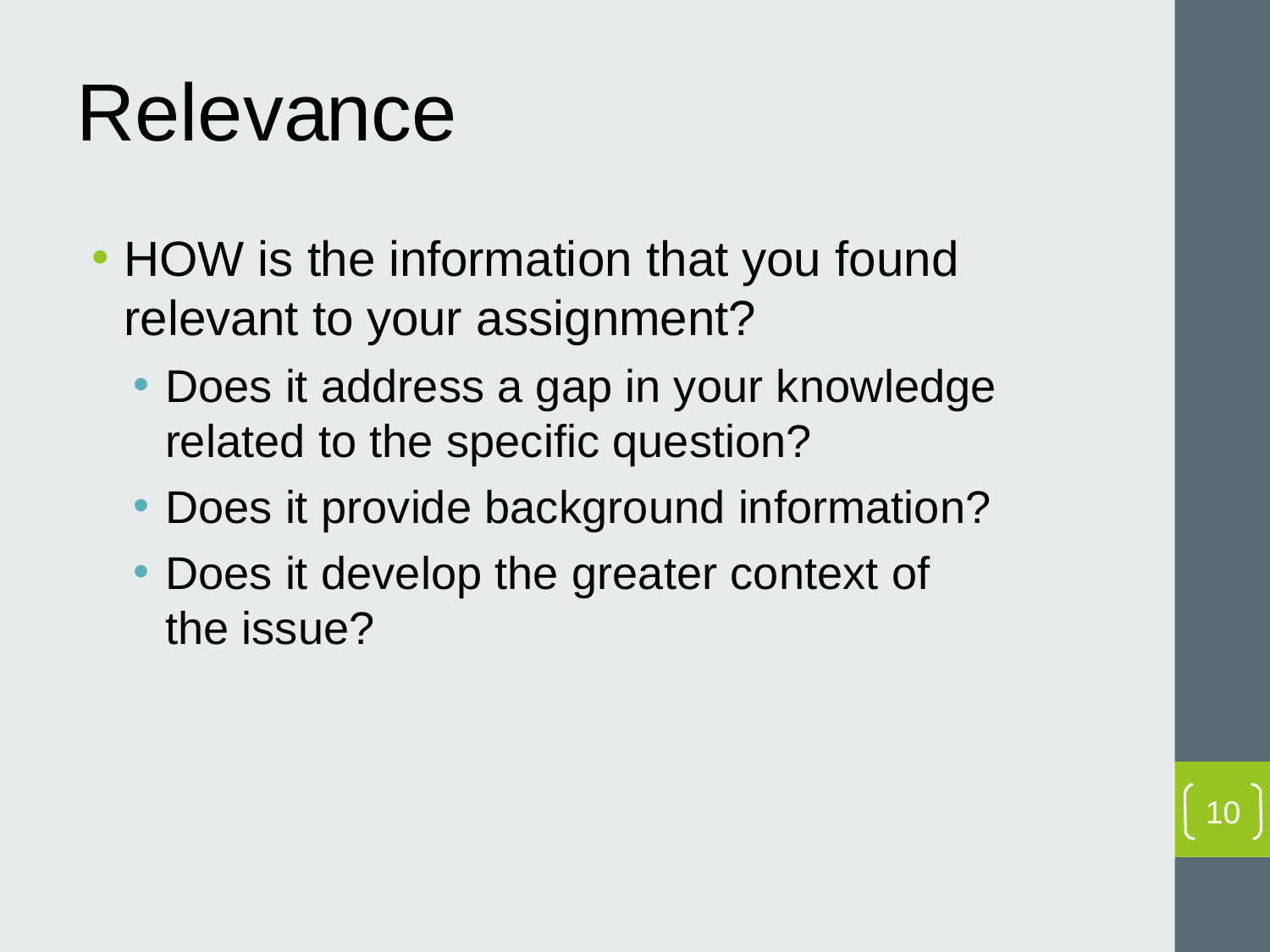

# Relevance
HOW is the information that you found
relevant to your assignment?

Does it address a gap in your knowledge
related to the specific question?

Does it provide background information?

Does it develop the greater context of the issue?

10